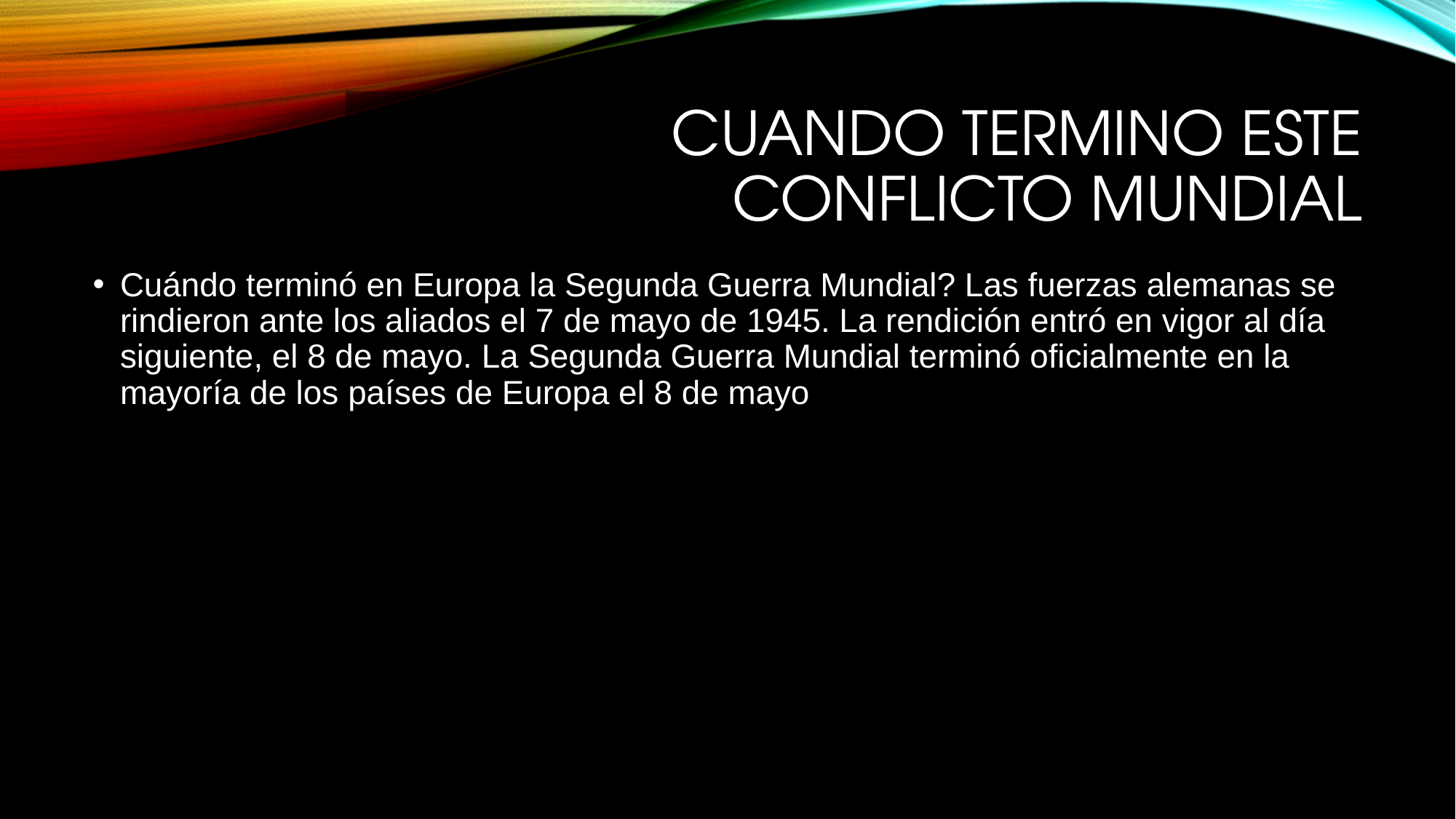

# Cuando termino este conflicto mundial
Cuándo terminó en Europa la Segunda Guerra Mundial? Las fuerzas alemanas se rindieron ante los aliados el 7 de mayo de 1945. La rendición entró en vigor al día siguiente, el 8 de mayo. La Segunda Guerra Mundial terminó oficialmente en la mayoría de los países de Europa el 8 de mayo